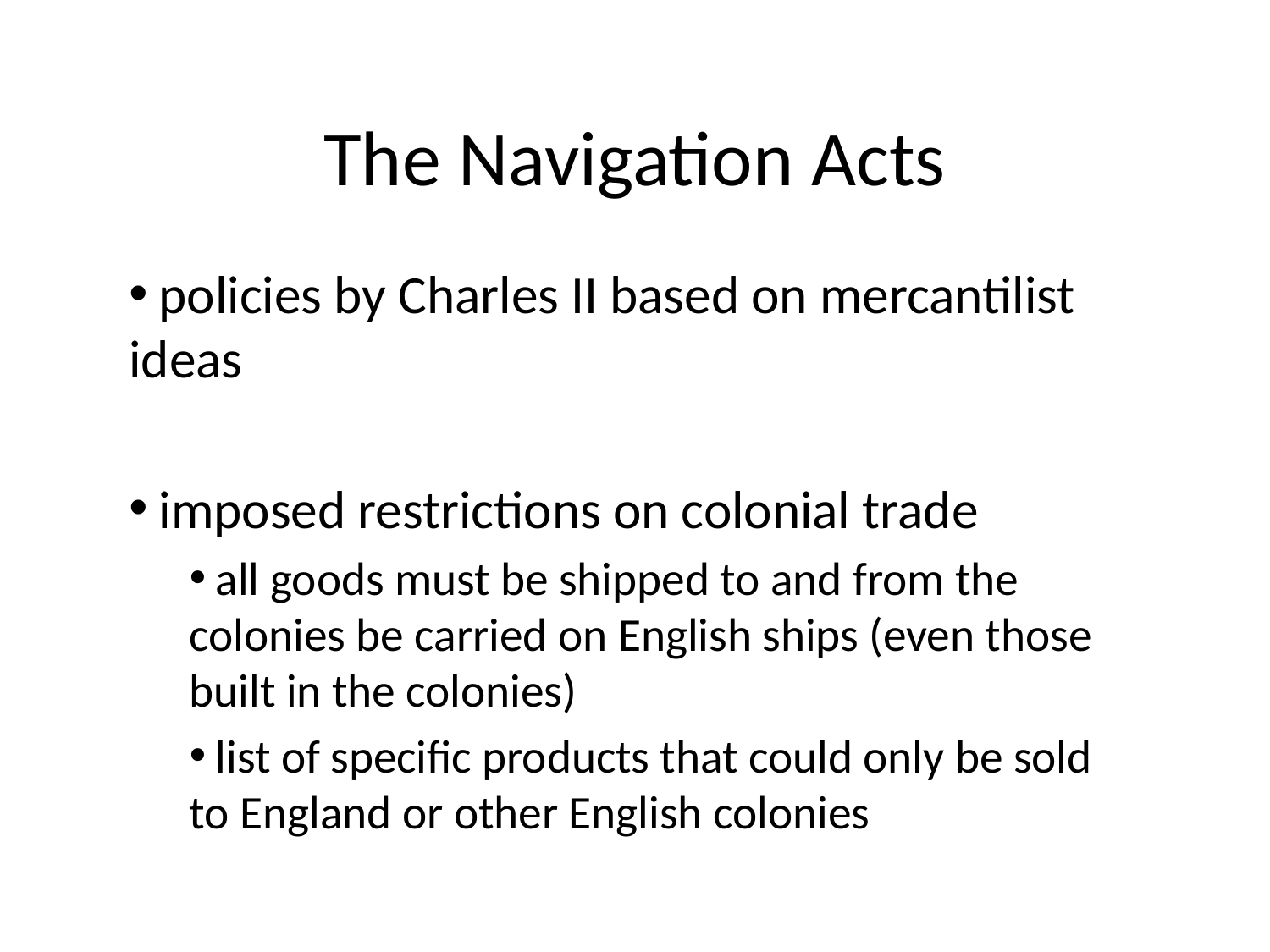

# The Navigation Acts
 policies by Charles II based on mercantilist ideas

 imposed restrictions on colonial trade
 all goods must be shipped to and from the  colonies be carried on English ships (even those built in the colonies)
 list of specific products that could only be sold to England or other English colonies